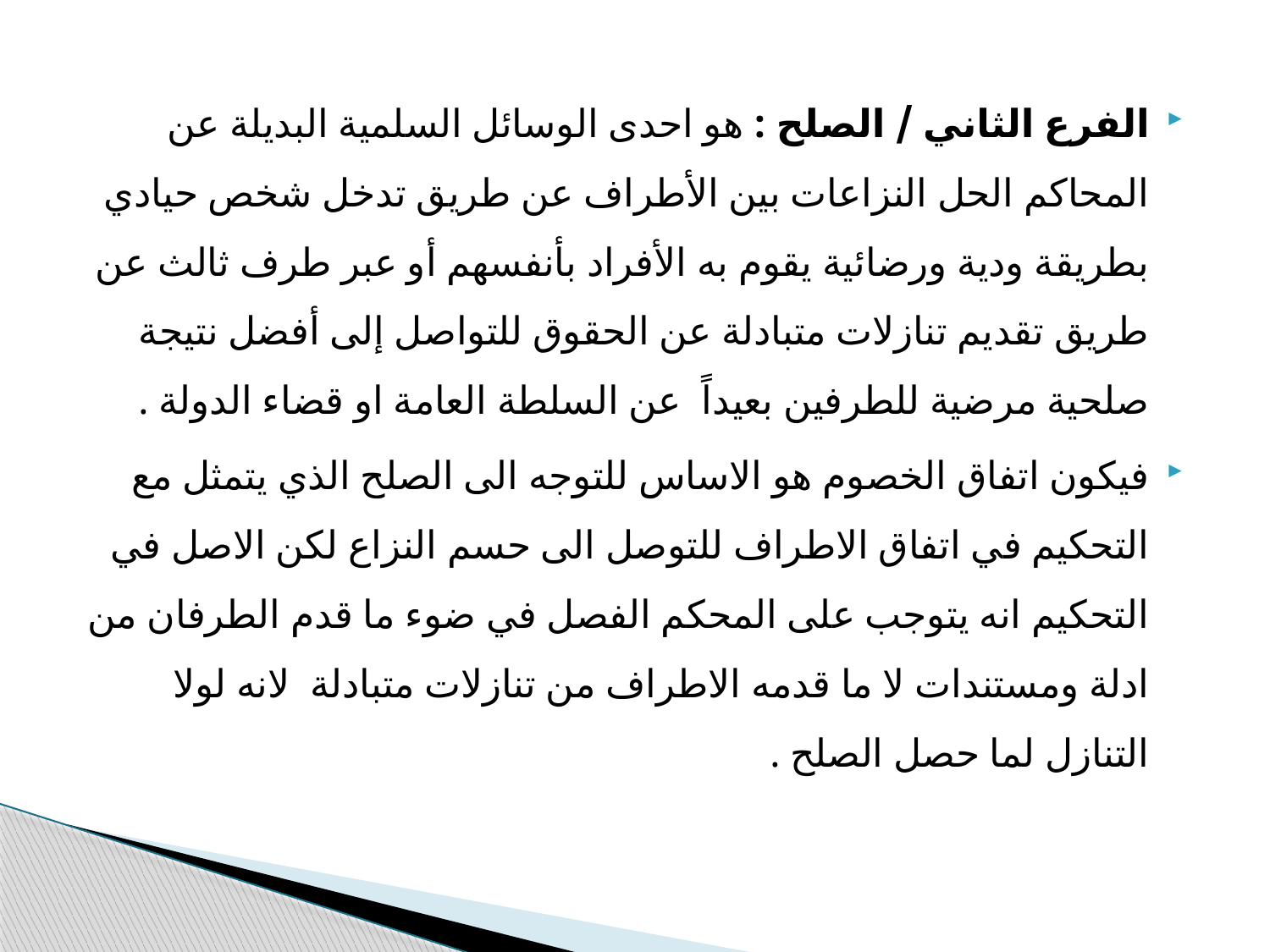

الفرع الثاني / الصلح : هو احدى الوسائل السلمية البديلة عن المحاكم الحل النزاعات بين الأطراف عن طريق تدخل شخص حيادي بطريقة ودية ورضائية يقوم به الأفراد بأنفسهم أو عبر طرف ثالث عن طريق تقديم تنازلات متبادلة عن الحقوق للتواصل إلى أفضل نتيجة صلحية مرضية للطرفين بعيداً  عن السلطة العامة او قضاء الدولة .
فيكون اتفاق الخصوم هو الاساس للتوجه الى الصلح الذي يتمثل مع التحكيم في اتفاق الاطراف للتوصل الى حسم النزاع لكن الاصل في التحكيم انه يتوجب على المحكم الفصل في ضوء ما قدم الطرفان من ادلة ومستندات لا ما قدمه الاطراف من تنازلات متبادلة  لانه لولا التنازل لما حصل الصلح .